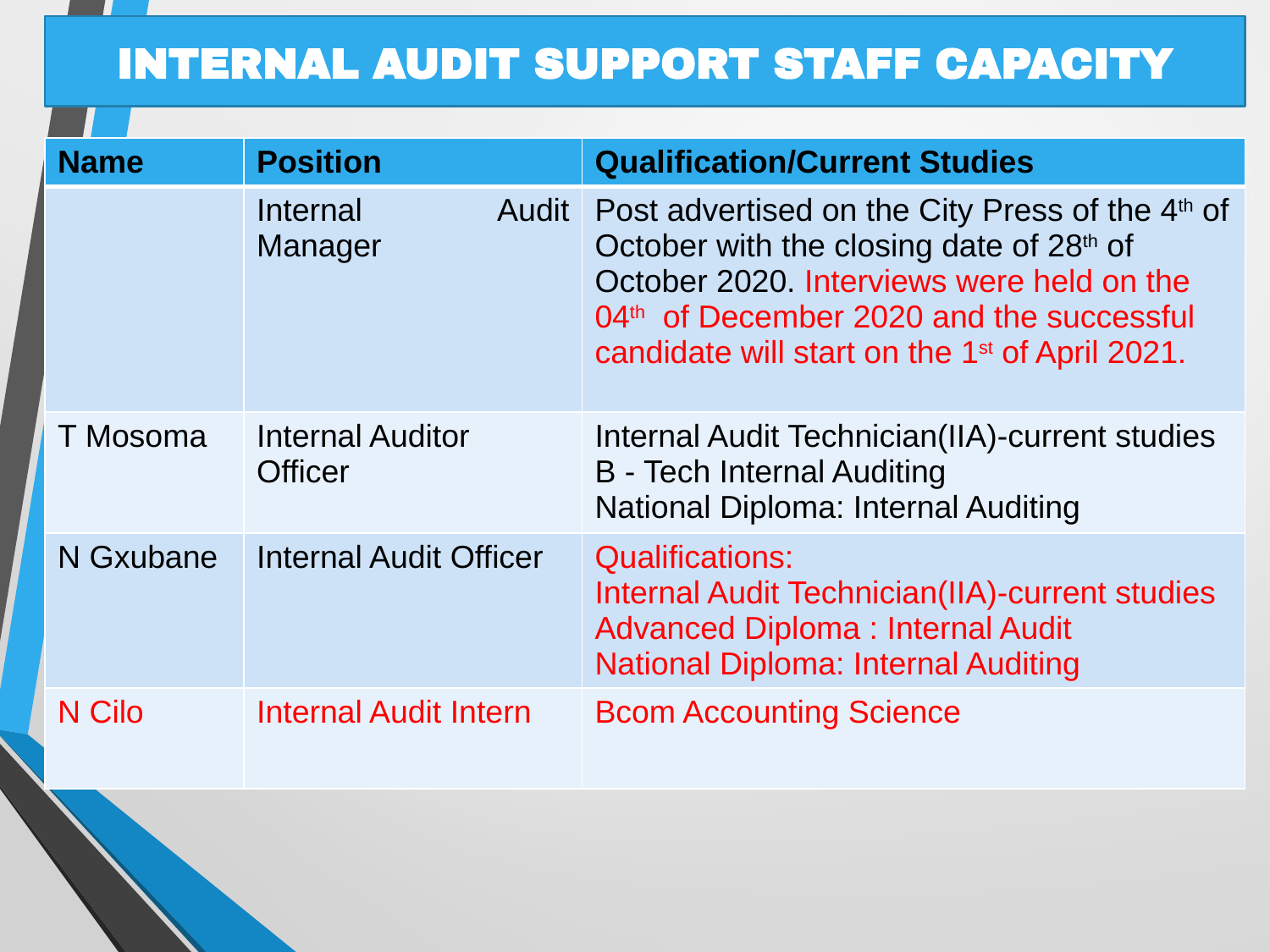

# INTERNAL AUDIT SUPPORT STAFF CAPACITY
| Name | Position | Qualification/Current Studies |
| --- | --- | --- |
|  | Internal Audit Manager | Post advertised on the City Press of the 4th of October with the closing date of 28th of October 2020. Interviews were held on the 04th of December 2020 and the successful candidate will start on the 1st of April 2021. |
| T Mosoma | Internal Auditor Officer | Internal Audit Technician(IIA)-current studies B - Tech Internal Auditing National Diploma: Internal Auditing |
| N Gxubane | Internal Audit Officer | Qualifications: Internal Audit Technician(IIA)-current studies Advanced Diploma : Internal Audit National Diploma: Internal Auditing |
| N Cilo | Internal Audit Intern | Bcom Accounting Science |